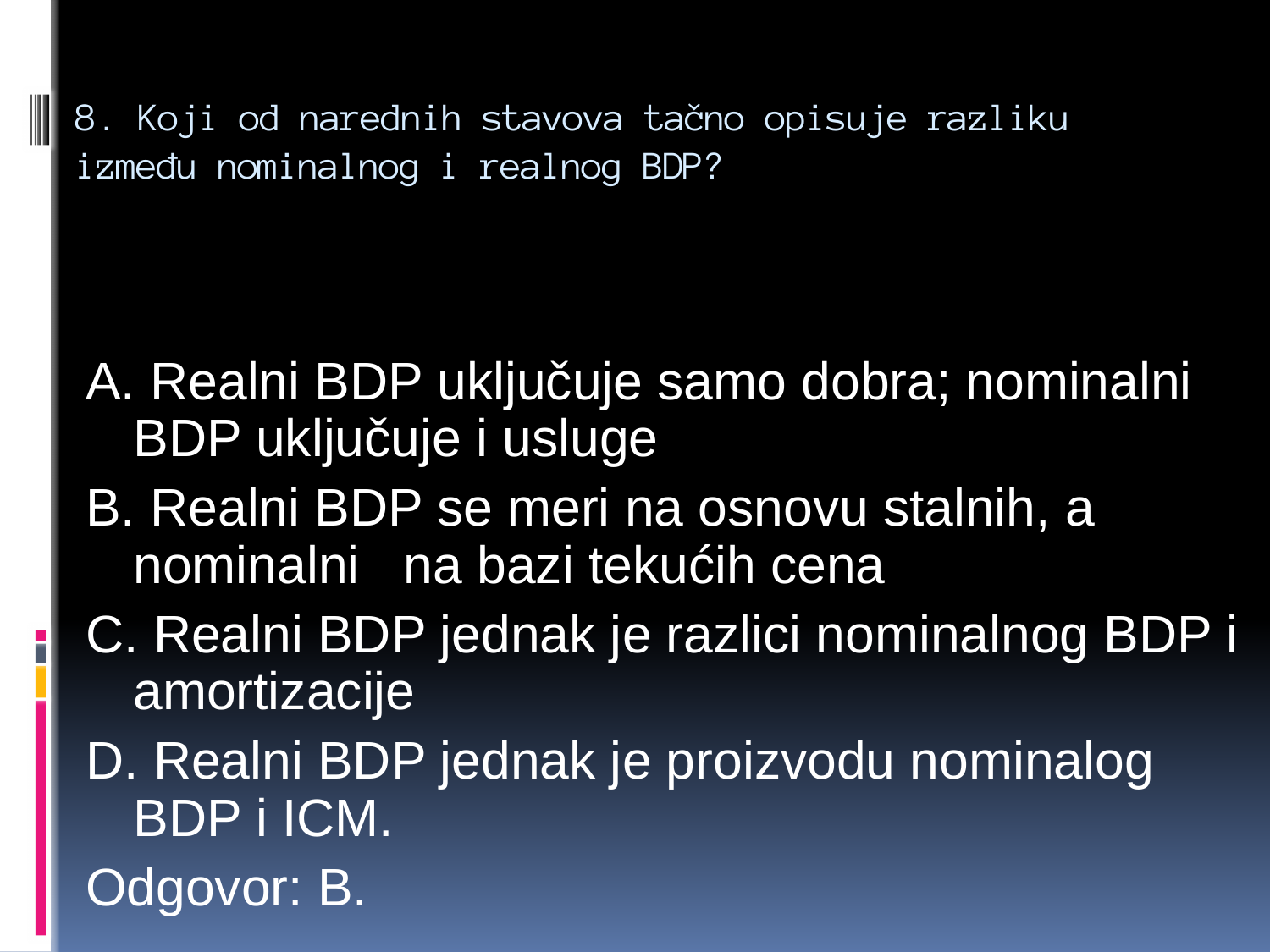

# 8. Koji od narednih stavova tačno opisuje razliku između nominalnog i realnog BDP?
A. Realni BDP uključuje samo dobra; nominalni BDP uključuje i usluge
B. Realni BDP se meri na osnovu stalnih, a nominalni   na bazi tekućih cena
C. Realni BDP jednak je razlici nominalnog BDP i amortizacije
D. Realni BDP jednak je proizvodu nominalog BDP i ICM.
Odgovor: B.